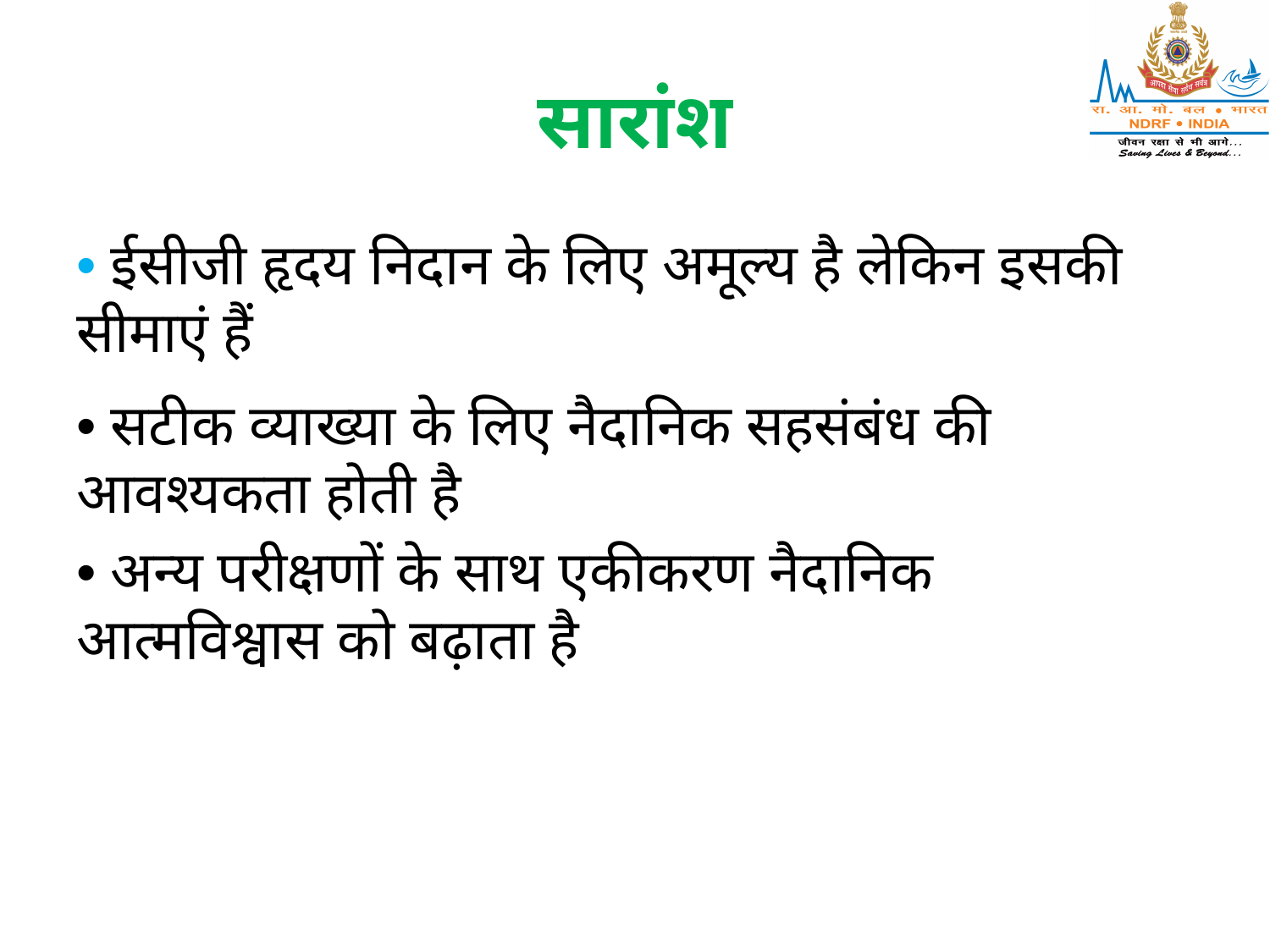

# सारांश
• ईसीजी हृदय निदान के लिए अमूल्य है लेकिन इसकी सीमाएं हैं
• सटीक व्याख्या के लिए नैदानिक सहसंबंध की आवश्यकता होती है
• अन्य परीक्षणों के साथ एकीकरण नैदानिक आत्मविश्वास को बढ़ाता है